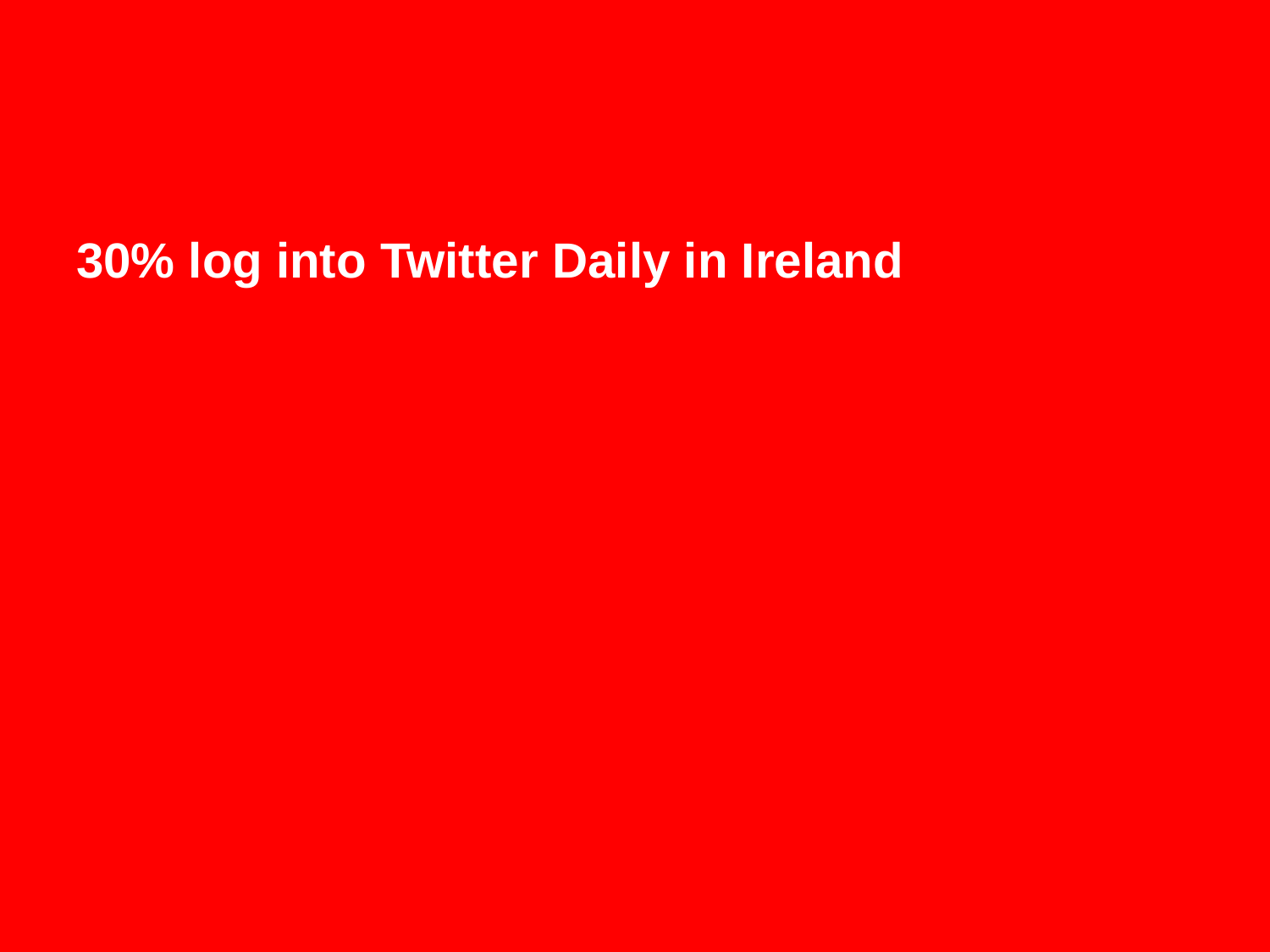

30% log into Twitter Daily in Ireland